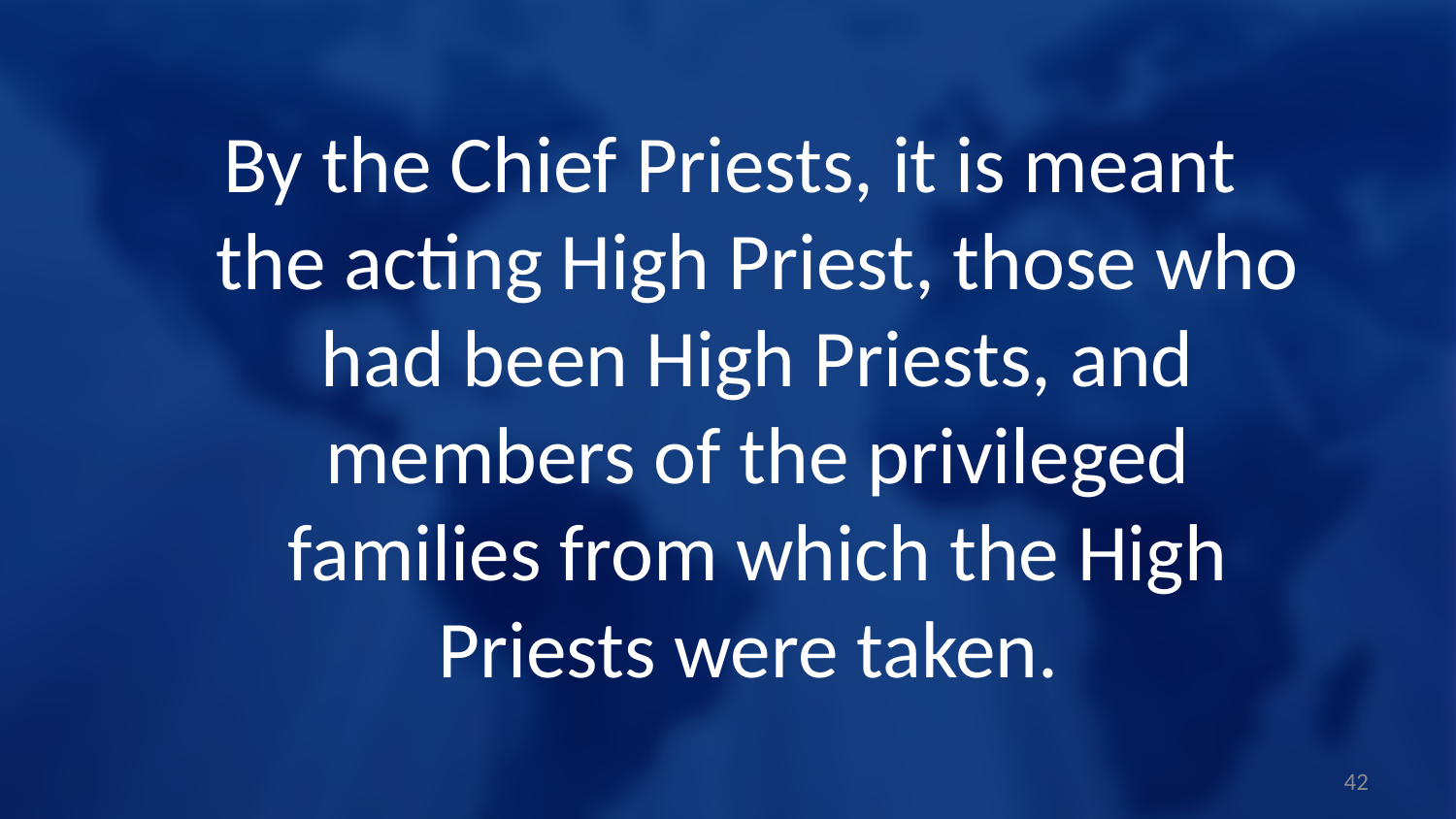

By the Chief Priests, it is meant the acting High Priest, those who had been High Priests, and members of the privileged families from which the High Priests were taken.
42